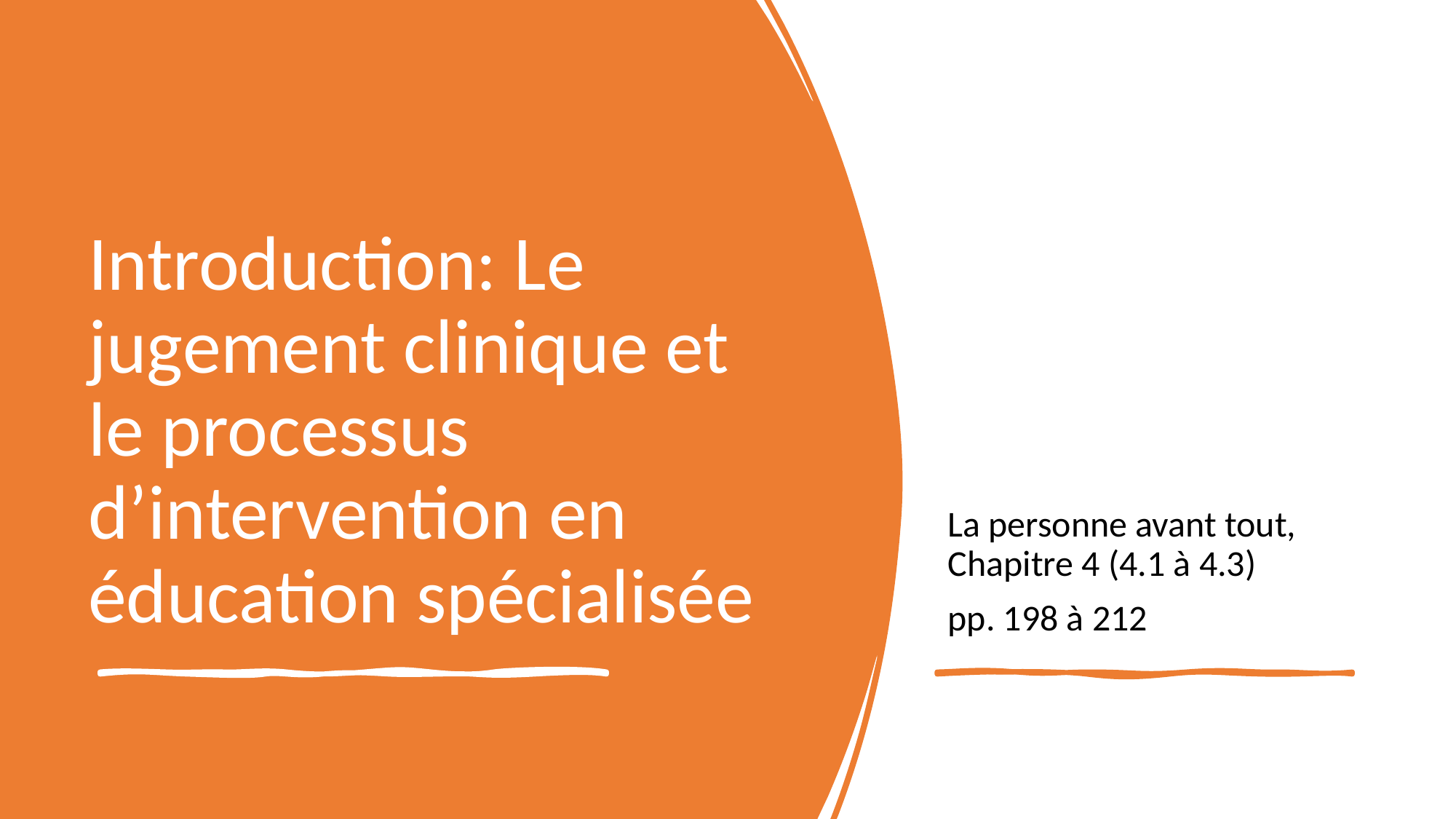

La personne avant tout, Chapitre 4 (4.1 à 4.3)
pp. 198 à 212
# Introduction: Le jugement clinique et le processus d’intervention en éducation spécialisée